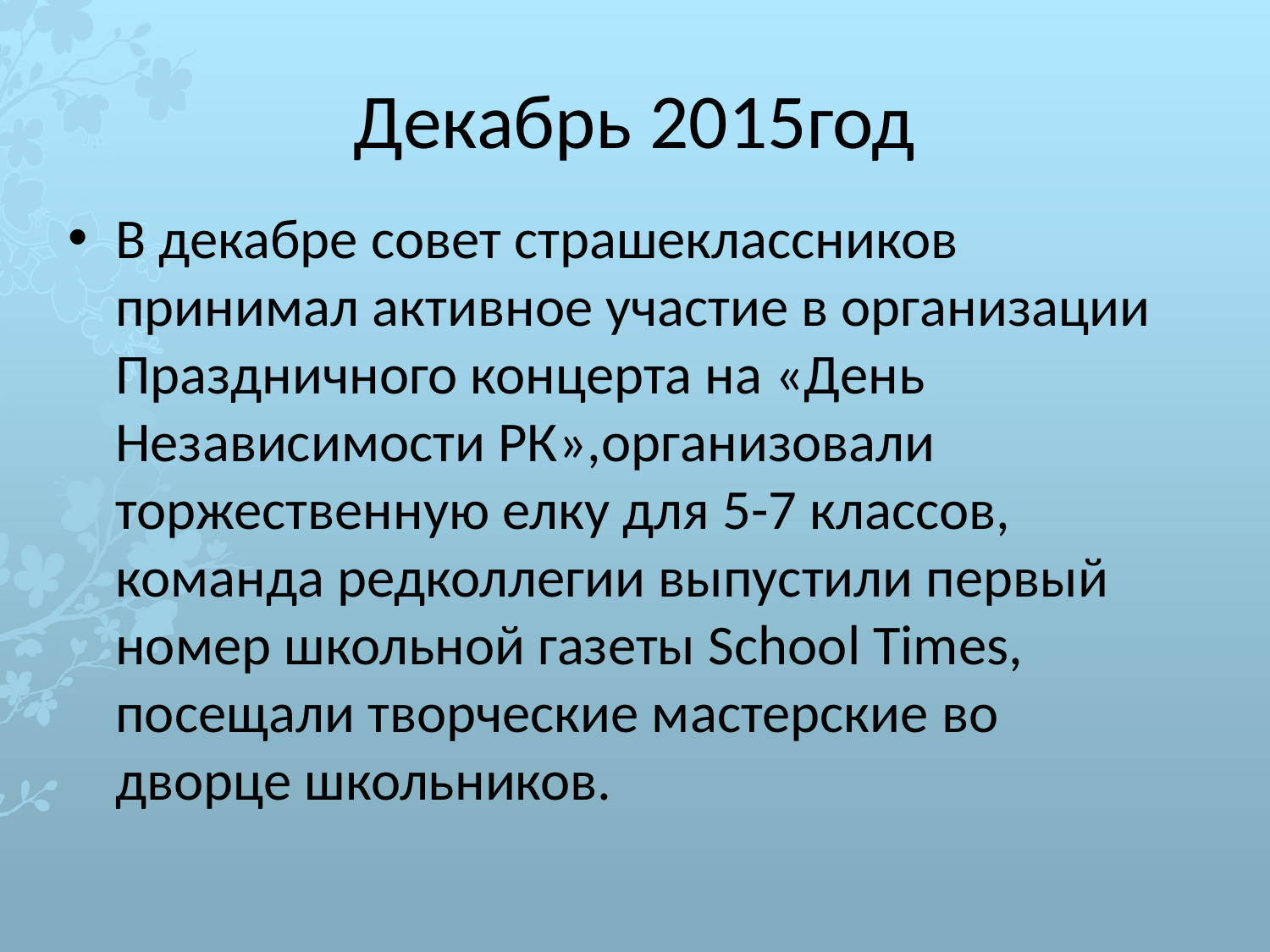

# Декабрь 2015год
В декабре совет страшеклассников принимал активное участие в организации Праздничного концерта на «День Независимости РК»,организовали торжественную елку для 5-7 классов, команда редколлегии выпустили первый номер школьной газеты School Times, посещали творческие мастерские во дворце школьников.